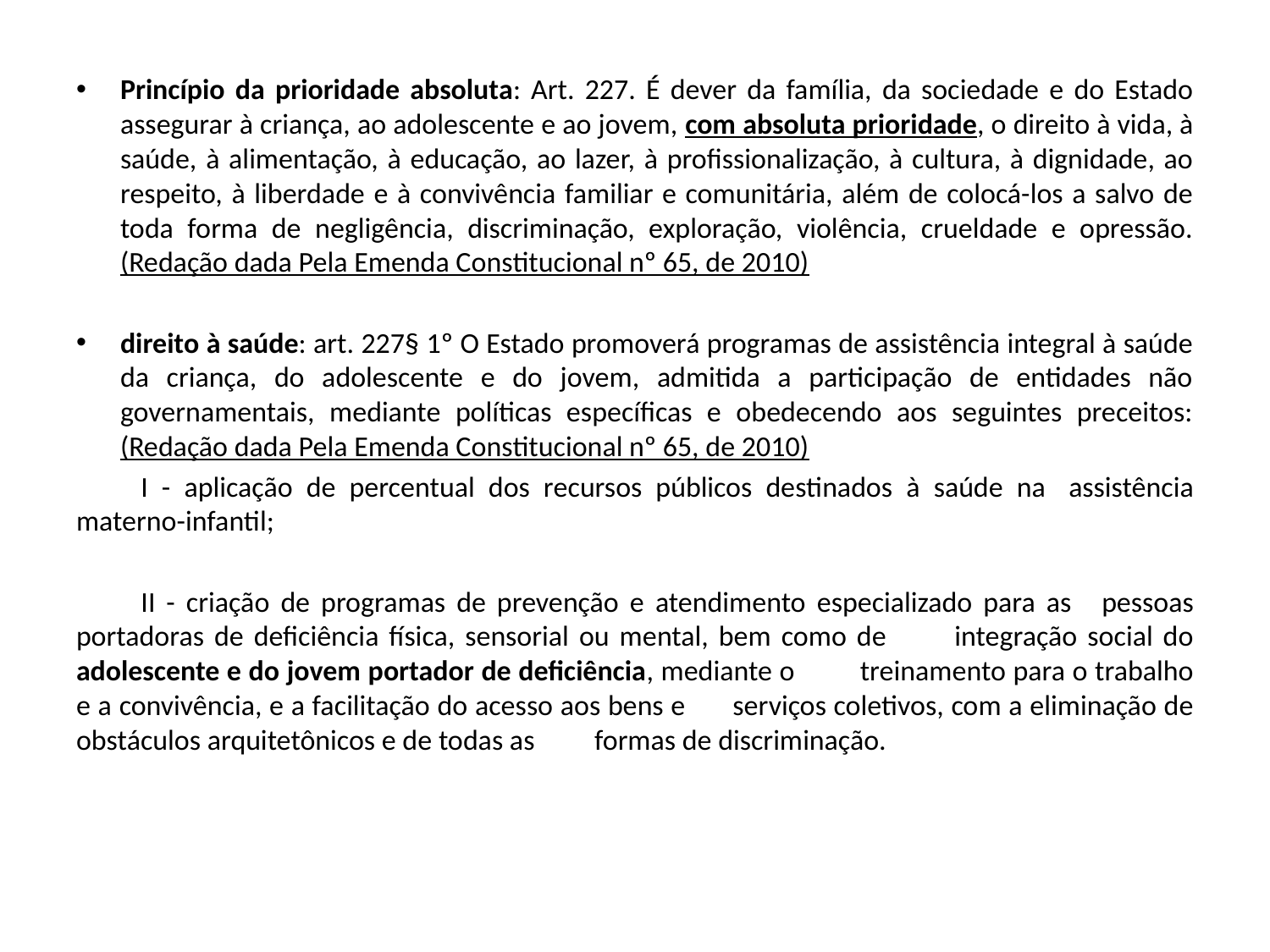

Princípio da prioridade absoluta: Art. 227. É dever da família, da sociedade e do Estado assegurar à criança, ao adolescente e ao jovem, com absoluta prioridade, o direito à vida, à saúde, à alimentação, à educação, ao lazer, à profissionalização, à cultura, à dignidade, ao respeito, à liberdade e à convivência familiar e comunitária, além de colocá-los a salvo de toda forma de negligência, discriminação, exploração, violência, crueldade e opressão. (Redação dada Pela Emenda Constitucional nº 65, de 2010)

direito à saúde: art. 227§ 1º O Estado promoverá programas de assistência integral à saúde da criança, do adolescente e do jovem, admitida a participação de entidades não governamentais, mediante políticas específicas e obedecendo aos seguintes preceitos: (Redação dada Pela Emenda Constitucional nº 65, de 2010)
	I - aplicação de percentual dos recursos públicos destinados à saúde na 	assistência materno-infantil;

	II - criação de programas de prevenção e atendimento especializado para as 	pessoas portadoras de deficiência física, sensorial ou mental, bem como de 	integração social do adolescente e do jovem portador de deficiência, mediante o 	treinamento para o trabalho e a convivência, e a facilitação do acesso aos bens e 	serviços coletivos, com a eliminação de obstáculos arquitetônicos e de todas as 	formas de discriminação.